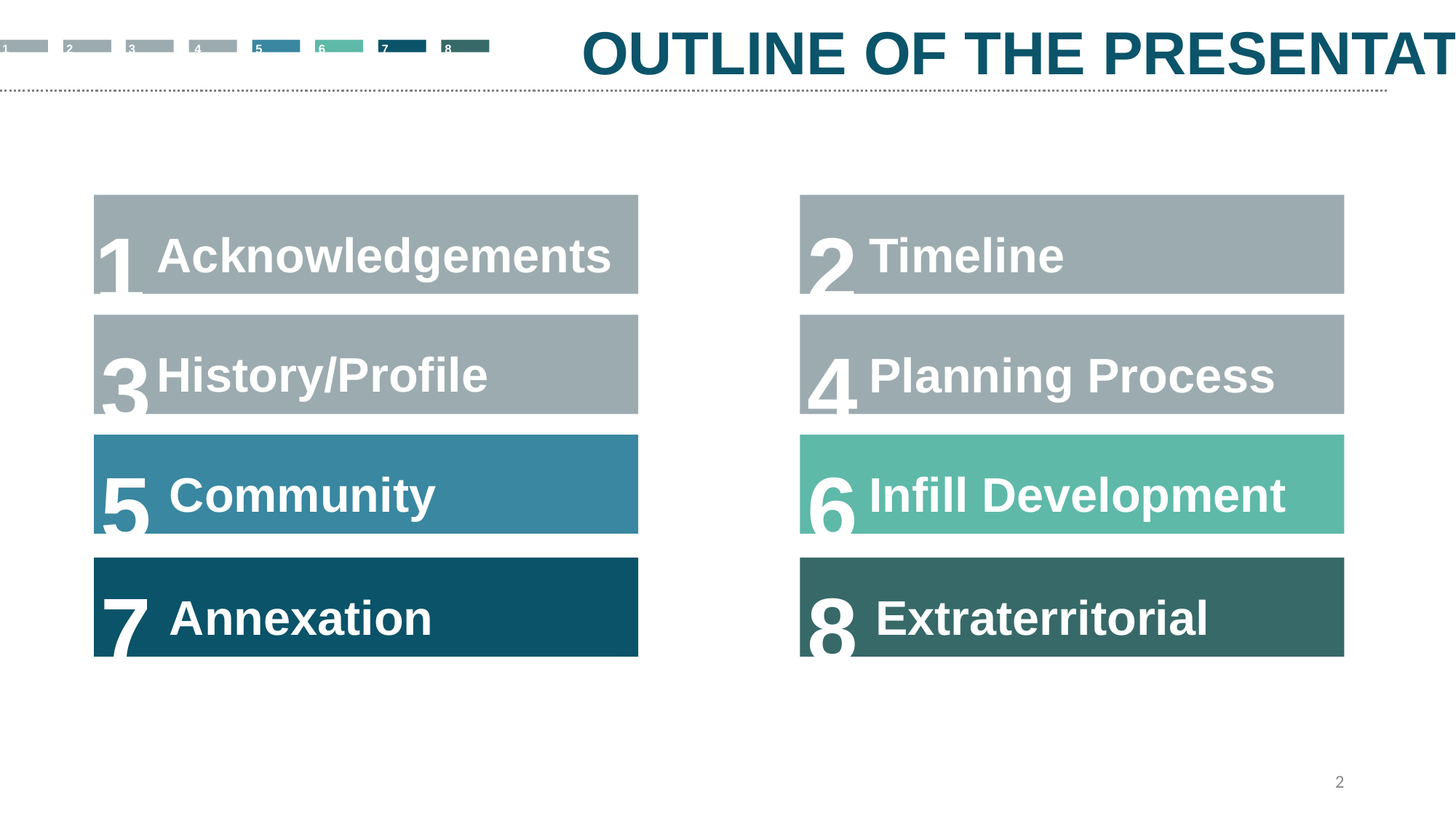

OUTLINE OF THE PRESENTATION
1
2
3
4
5
6
7
8

Outline of the Presentation

1
2
Acknowledgements
Timeline

3
4
History/Profile
Planning Process

5
6
Community Engagement
Infill Development

8
7
Annexation
Extraterritorial Zoning
2